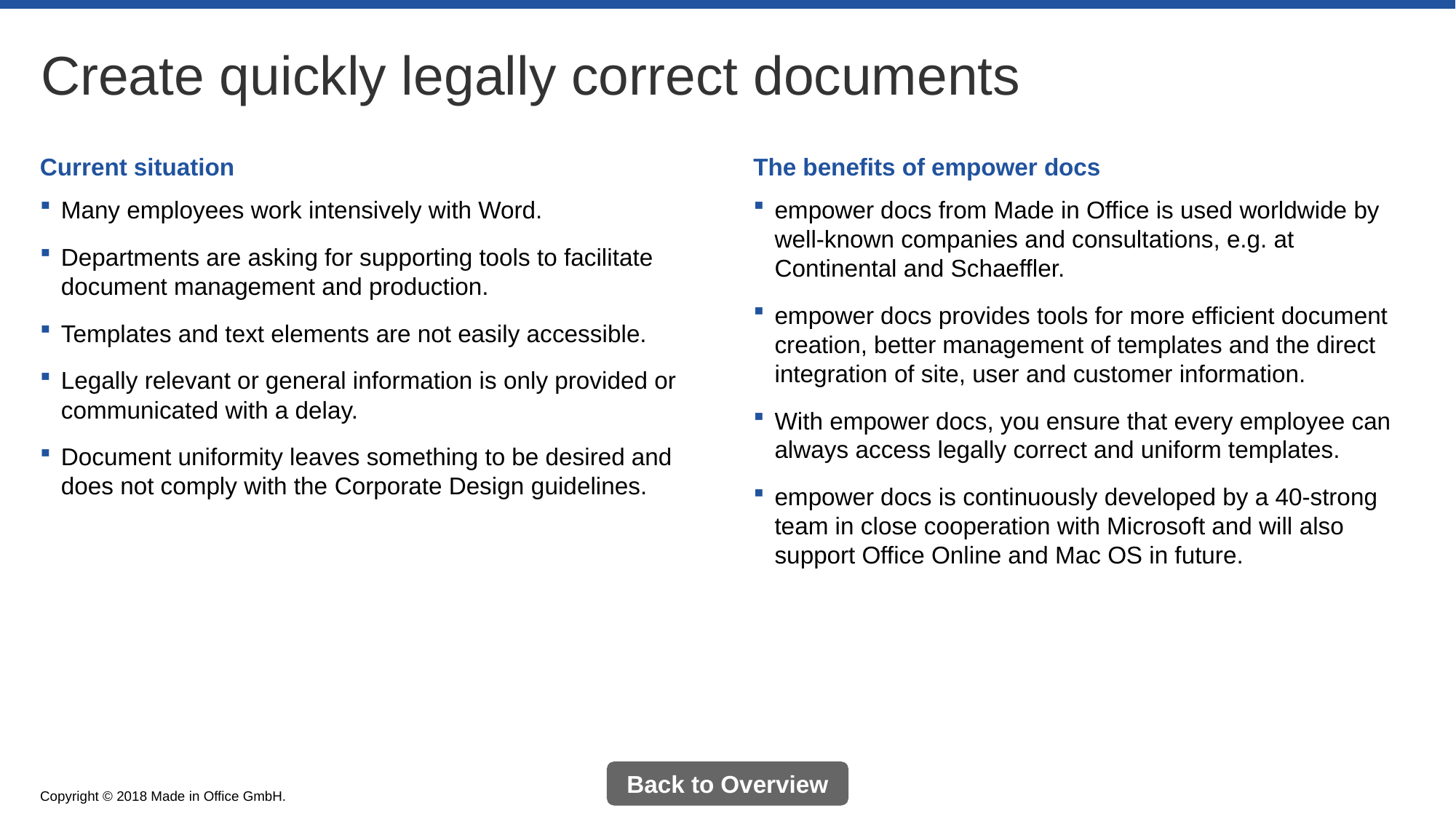

# Create quickly legally correct documents
Current situation
The benefits of empower docs
empower docs from Made in Office is used worldwide by well-known companies and consultations, e.g. at Continental and Schaeffler.
empower docs provides tools for more efficient document creation, better management of templates and the direct integration of site, user and customer information.
With empower docs, you ensure that every employee can always access legally correct and uniform templates.
empower docs is continuously developed by a 40-strong team in close cooperation with Microsoft and will also support Office Online and Mac OS in future.
Many employees work intensively with Word.
Departments are asking for supporting tools to facilitate document management and production.
Templates and text elements are not easily accessible.
Legally relevant or general information is only provided or communicated with a delay.
Document uniformity leaves something to be desired and does not comply with the Corporate Design guidelines.
Back to Overview